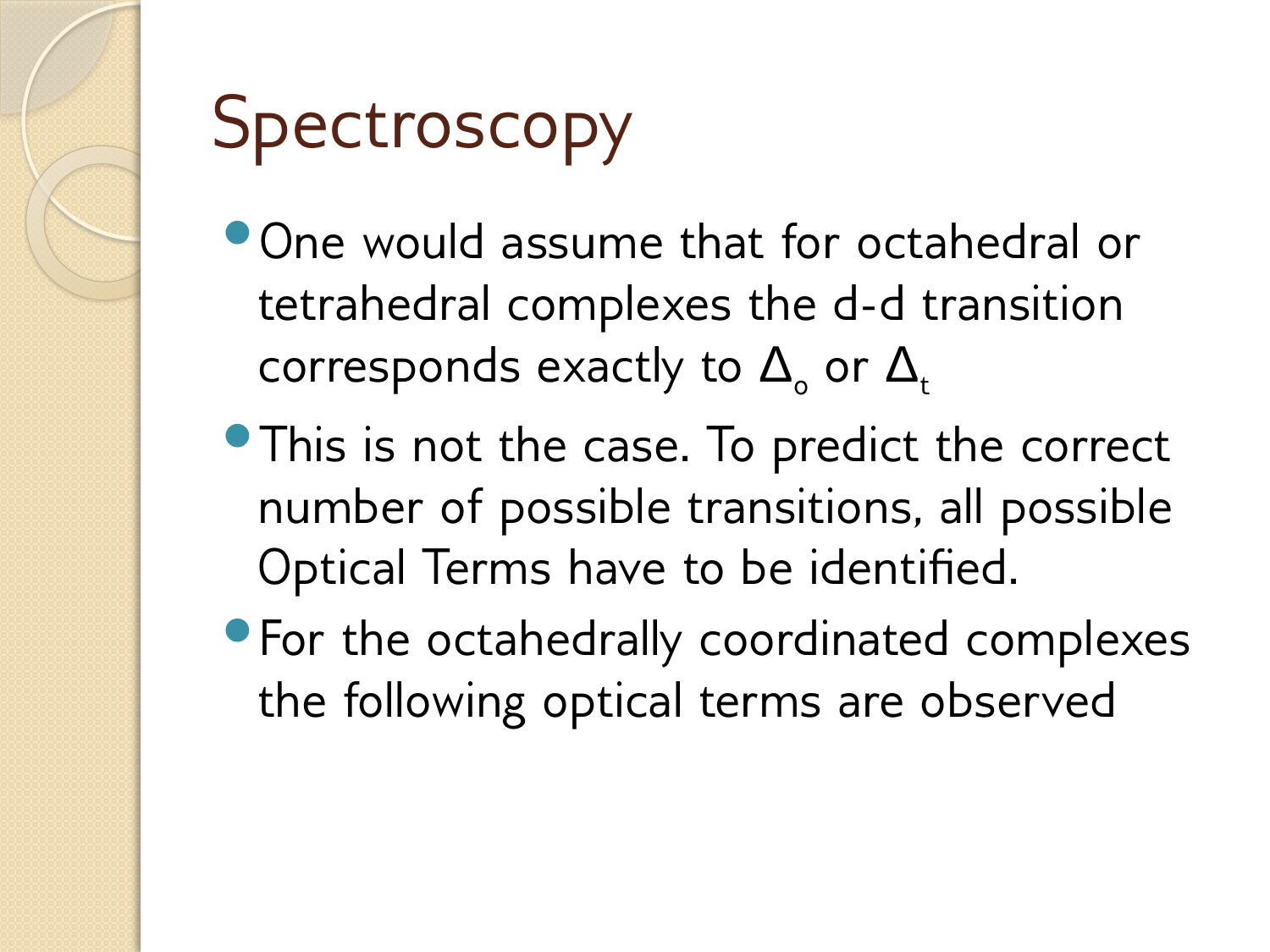

# Spectroscopy
One would assume that for octahedral or tetrahedral complexes the d-d transition corresponds exactly to Δo or Δt
This is not the case. To predict the correct number of possible transitions, all possible Optical Terms have to be identified.
For the octahedrally coordinated complexes the following optical terms are observed